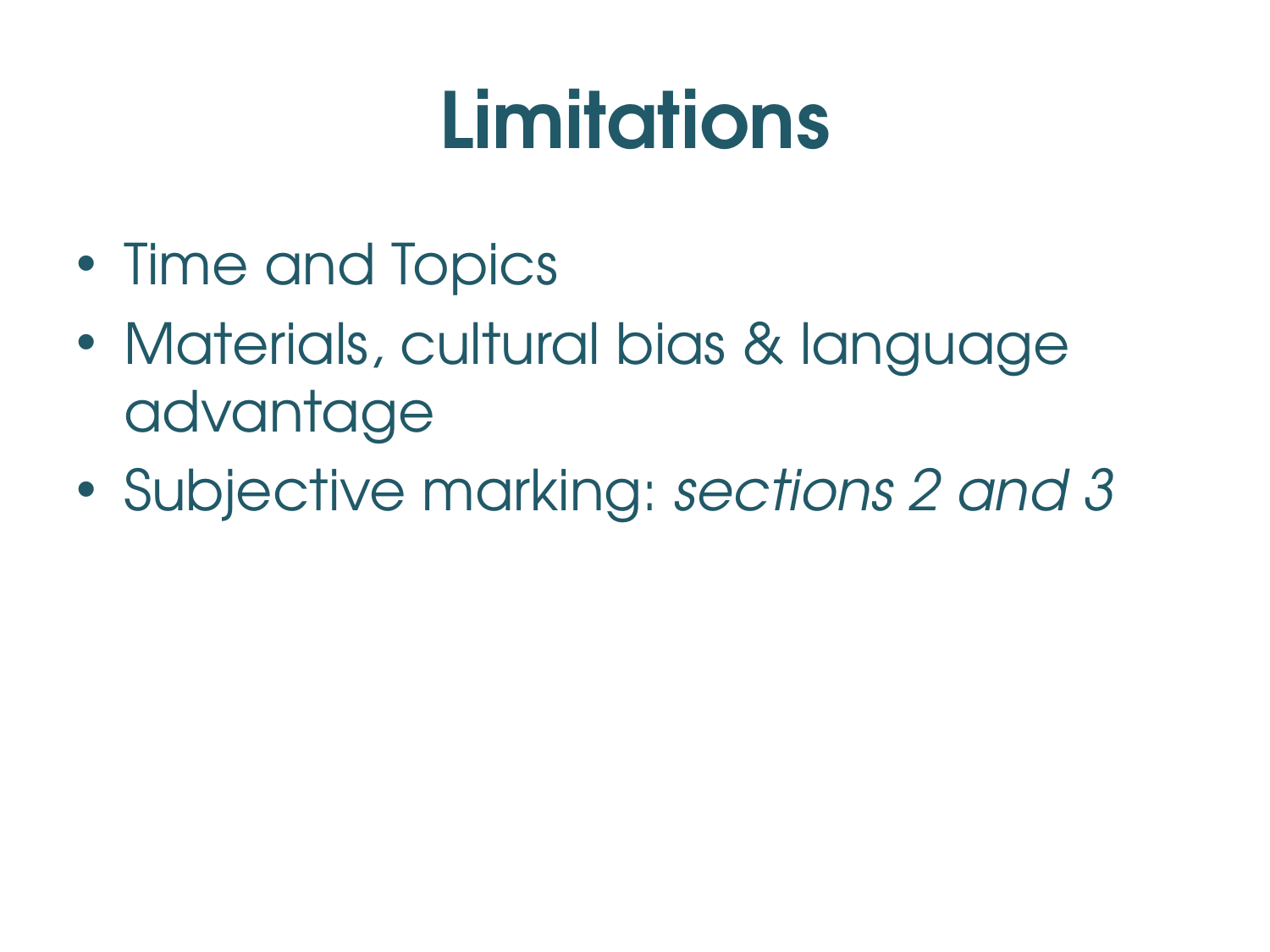

# Limitations
Time and Topics
Materials, cultural bias & language advantage
Subjective marking: sections 2 and 3